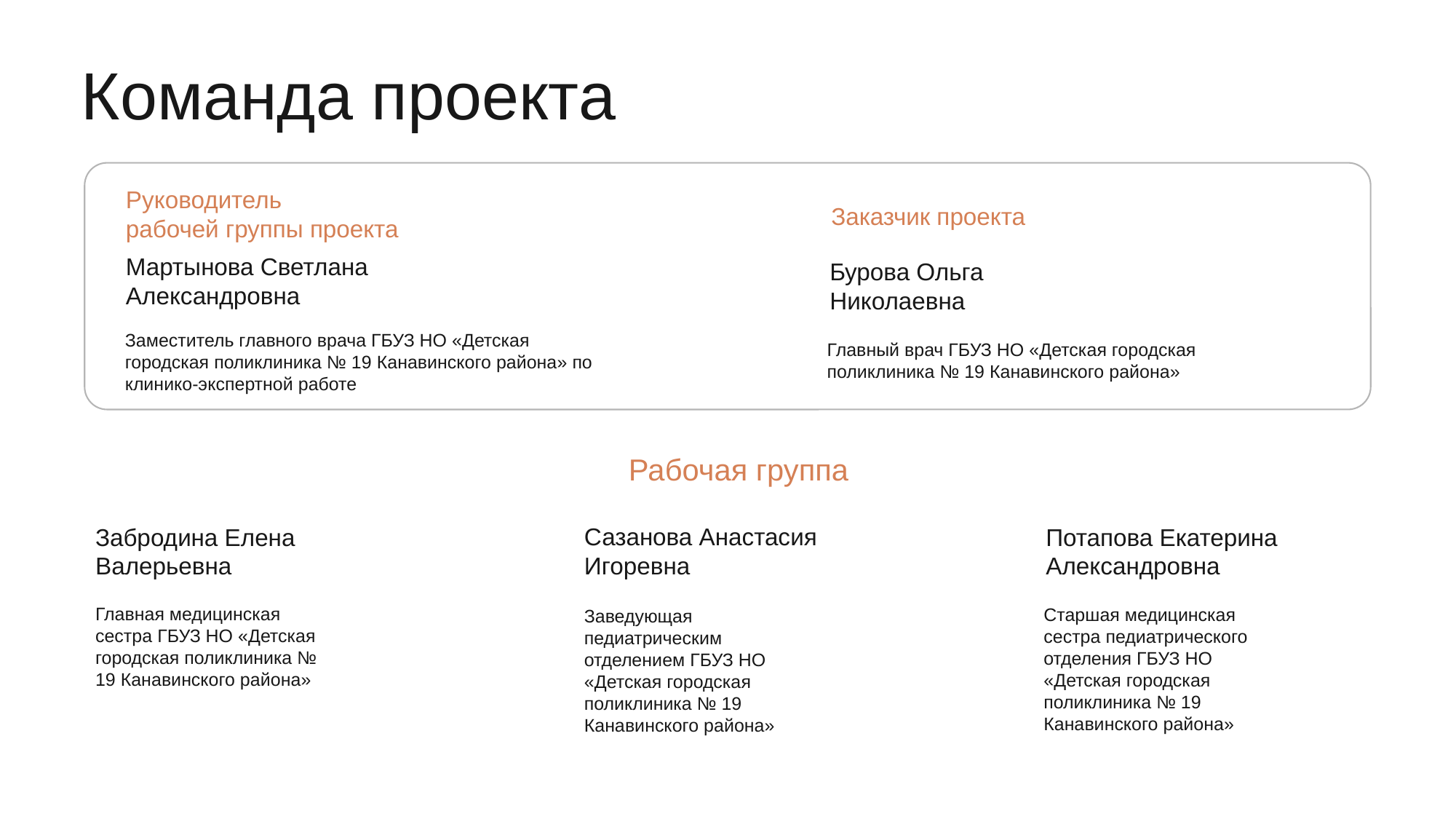

Команда проекта

Руководитель
рабочей группы проекта
Заказчик проекта
Мартынова Светлана Александровна
Бурова Ольга Николаевна
Заместитель главного врача ГБУЗ НО «Детская городская поликлиника № 19 Канавинского района» по клинико-экспертной работе
Главный врач ГБУЗ НО «Детская городская поликлиника № 19 Канавинского района»
Рабочая группа
Сазанова Анастасия Игоревна
Забродина Елена Валерьевна
Потапова Екатерина Александровна
Главная медицинская сестра ГБУЗ НО «Детская городская поликлиника № 19 Канавинского района»
Старшая медицинская сестра педиатрического отделения ГБУЗ НО «Детская городская поликлиника № 19 Канавинского района»
Заведующая педиатрическим отделением ГБУЗ НО «Детская городская поликлиника № 19 Канавинского района»